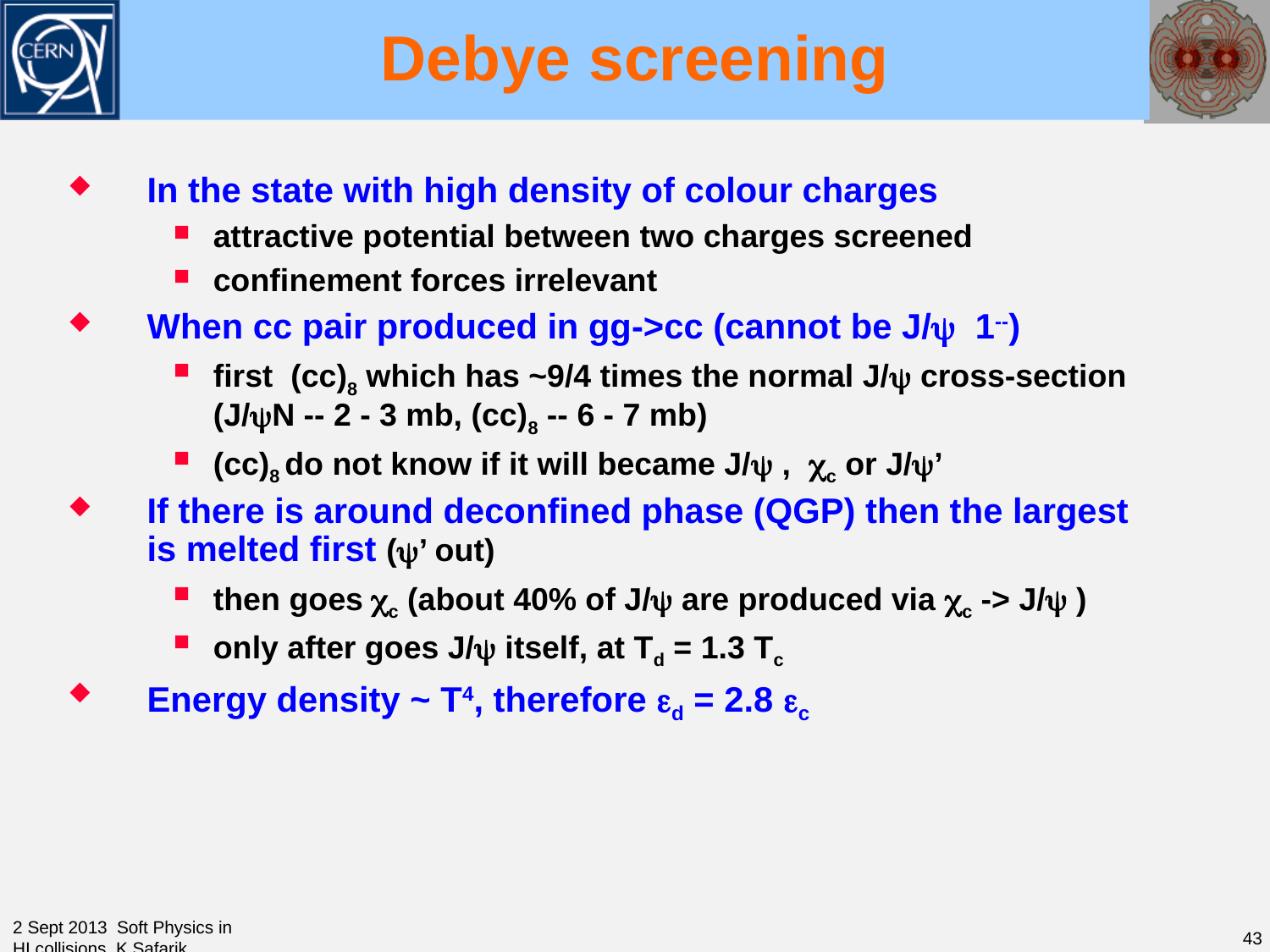

# Debye screening
In the state with high density of colour charges
attractive potential between two charges screened
confinement forces irrelevant
When cc pair produced in gg->cc (cannot be J/ψ  1--)
first  (cc)8 which has ~9/4 times the normal J/ψ cross-section (J/ψN -- 2 - 3 mb, (cc)8 -- 6 - 7 mb)
(cc)8 do not know if it will became J/ψ ,  χc or J/ψ’
If there is around deconfined phase (QGP) then the largest is melted first (ψ’ out)
then goes χc (about 40% of J/ψ are produced via χc -> J/ψ )
only after goes J/ψ itself, at Td = 1.3 Tc
Energy density ~ T4, therefore εd = 2.8 εc
2 Sept 2013  Soft Physics in HI collisions  K.Safarik
43